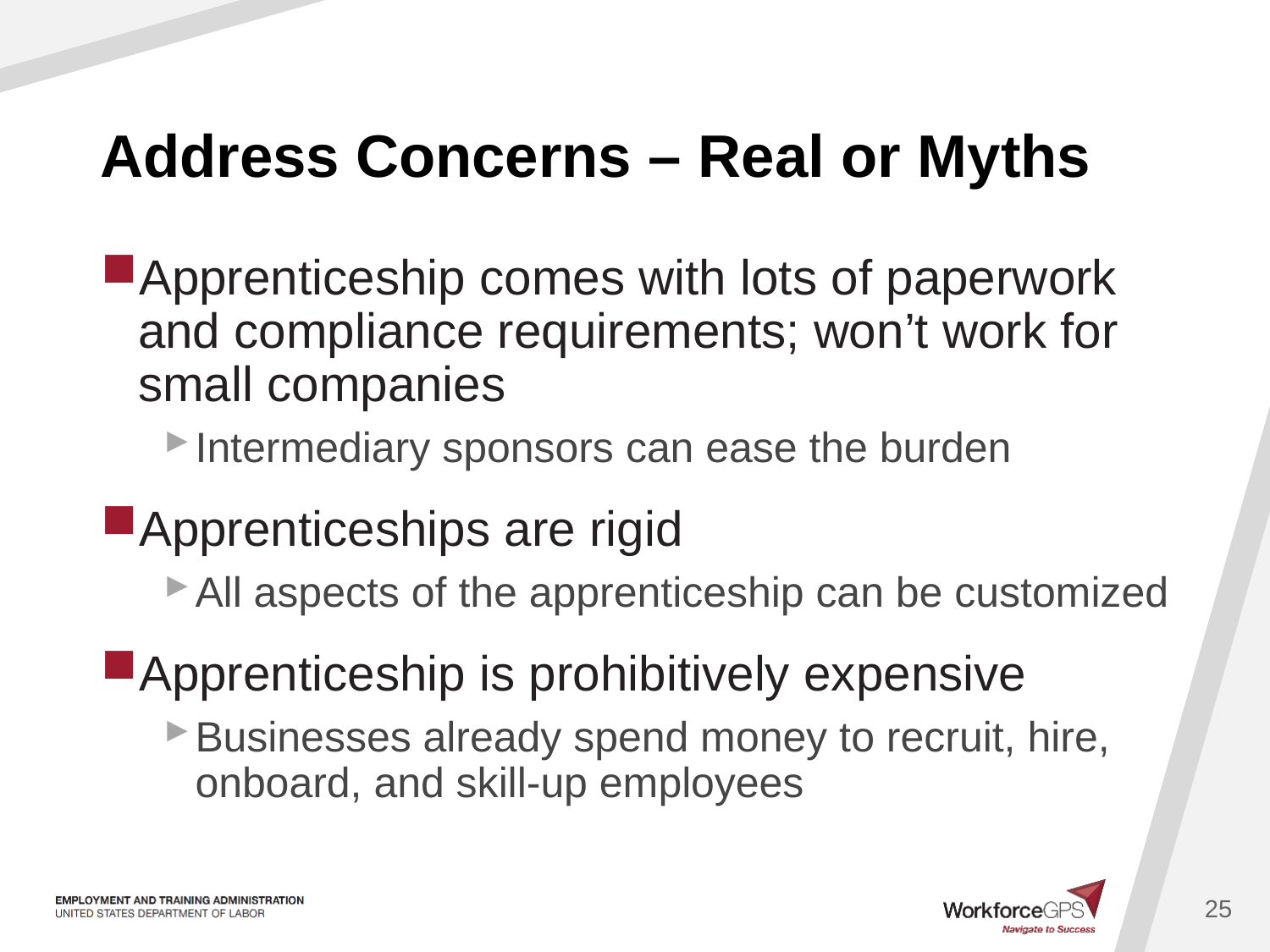

# Address Concerns – Real or Myths
Apprenticeship comes with lots of paperwork and compliance requirements; won’t work for small companies
Intermediary sponsors can ease the burden
Apprenticeships are rigid
All aspects of the apprenticeship can be customized
Apprenticeship is prohibitively expensive
Businesses already spend money to recruit, hire, onboard, and skill-up employees
25